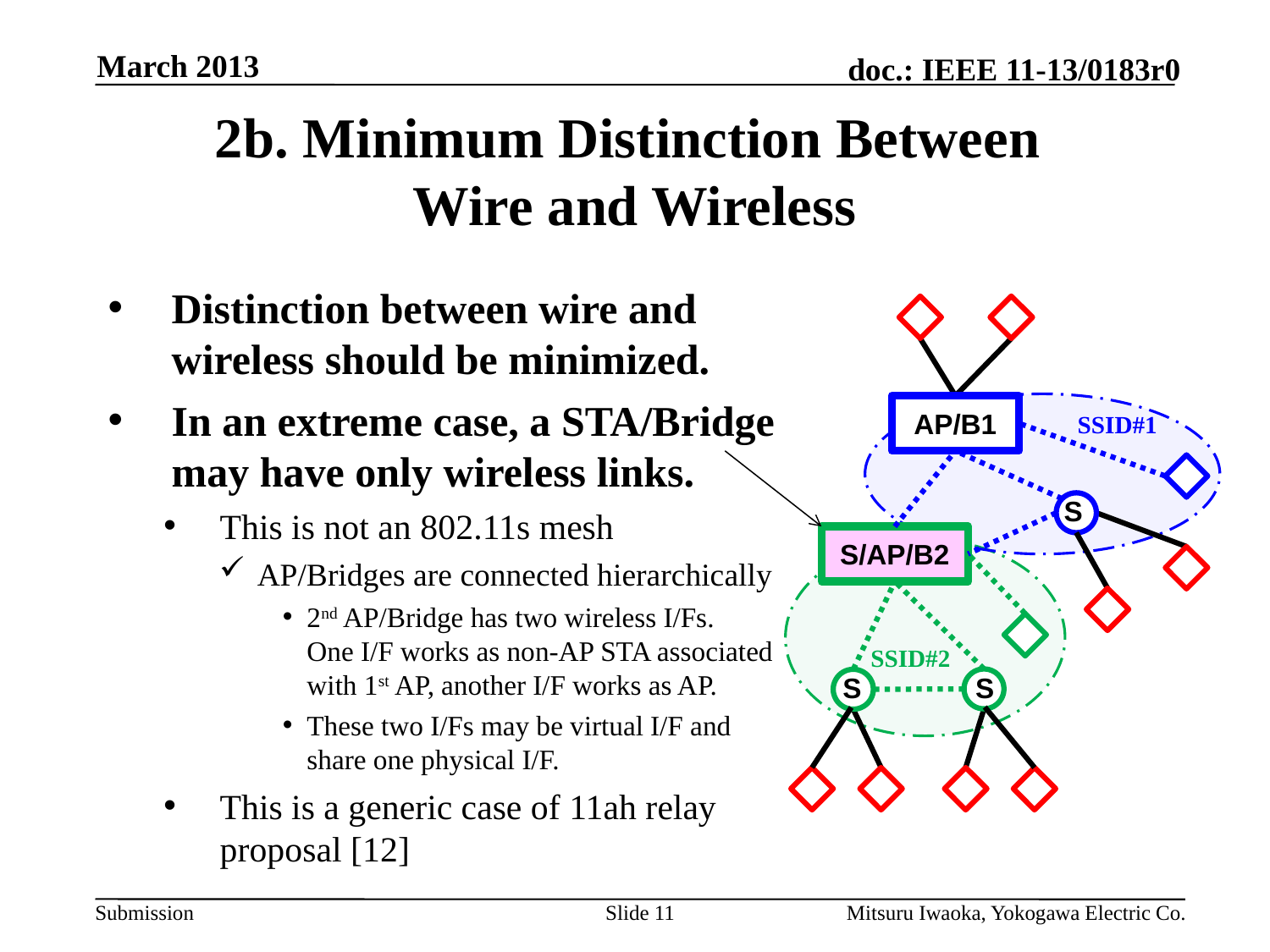

March 2013
# 2b. Minimum Distinction Between Wire and Wireless
Distinction between wire and wireless should be minimized.
In an extreme case, a STA/Bridge may have only wireless links.
This is not an 802.11s mesh
AP/Bridges are connected hierarchically
2nd AP/Bridge has two wireless I/Fs.
One I/F works as non-AP STA associated with 1st AP, another I/F works as AP.
These two I/Fs may be virtual I/F and share one physical I/F.
This is a generic case of 11ah relay proposal [12]

AP/B1
SSID#1

S

S/AP/B2

SSID#2
S
S

Slide 11
Mitsuru Iwaoka, Yokogawa Electric Co.